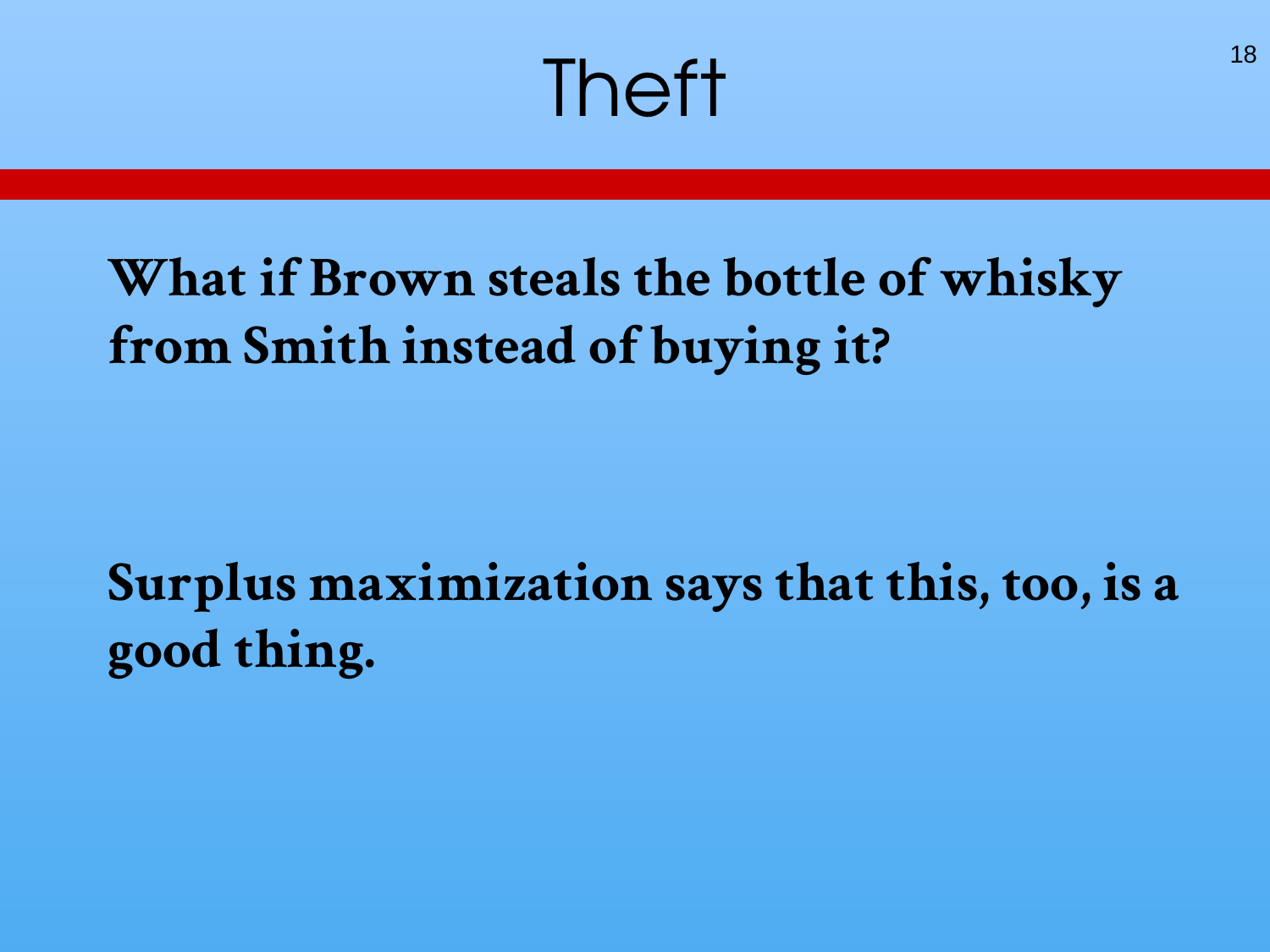

18
# Theft
What if Brown steals the bottle of whisky from Smith instead of buying it?

Surplus maximization says that this, too, is a good thing.